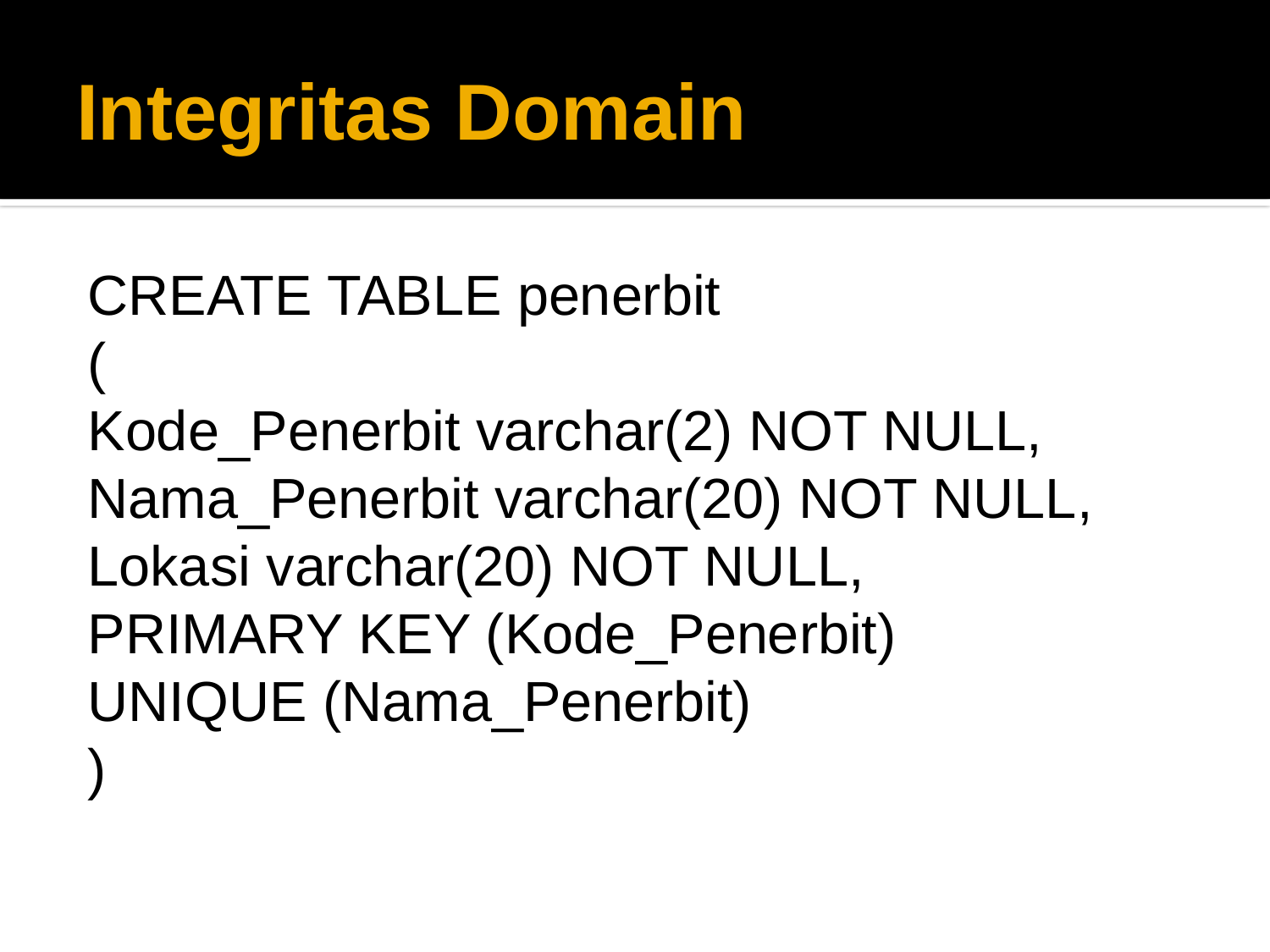

# Integritas Domain
CREATE TABLE penerbit
(
Kode_Penerbit varchar(2) NOT NULL,
Nama_Penerbit varchar(20) NOT NULL,
Lokasi varchar(20) NOT NULL,
PRIMARY KEY (Kode_Penerbit)
UNIQUE (Nama_Penerbit)
)